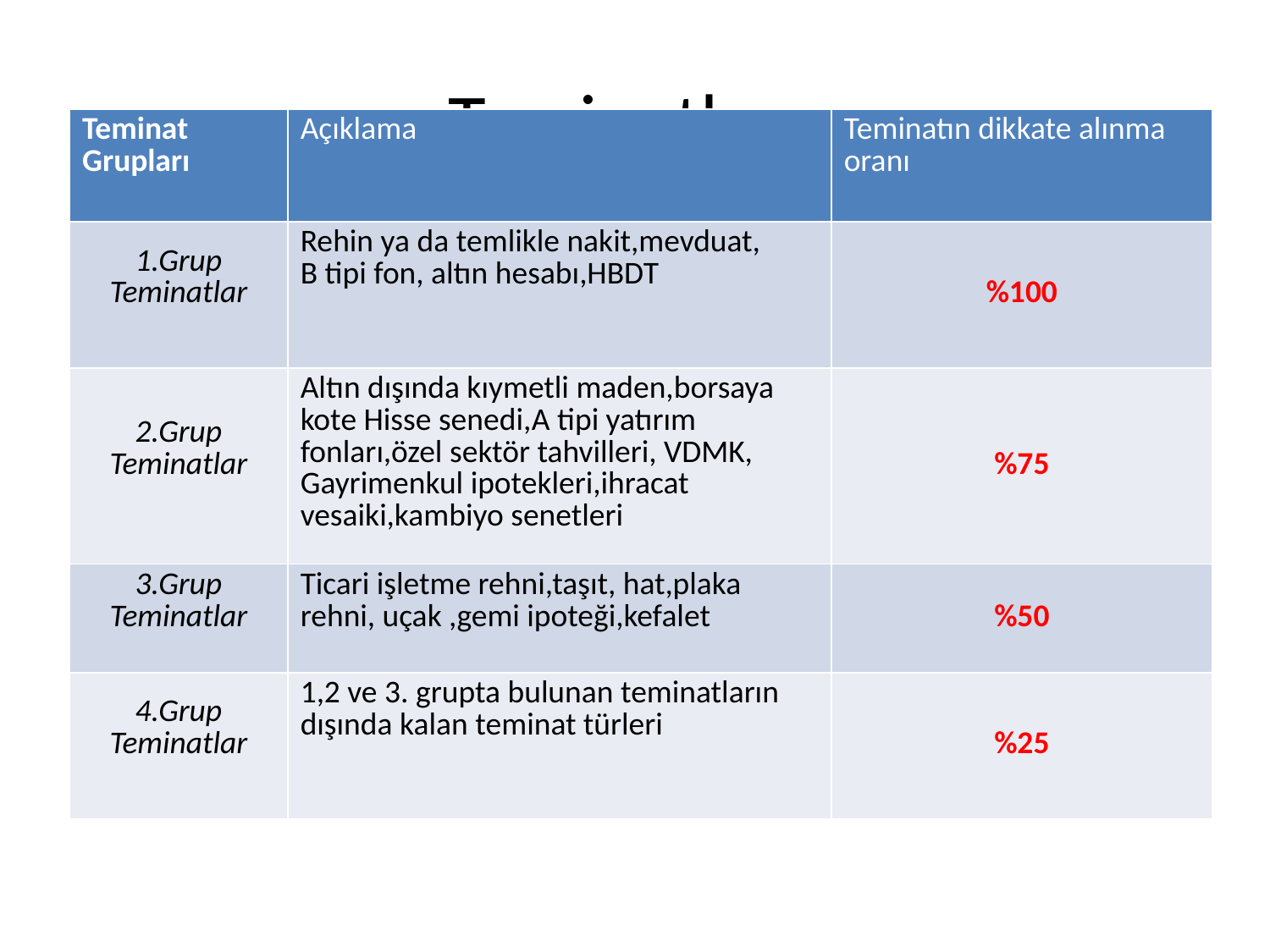

# Teminatlar :
| Teminat Grupları | Açıklama | Teminatın dikkate alınma oranı |
| --- | --- | --- |
| 1.Grup Teminatlar | Rehin ya da temlikle nakit,mevduat, B tipi fon, altın hesabı,HBDT | %100 |
| 2.Grup Teminatlar | Altın dışında kıymetli maden,borsaya kote Hisse senedi,A tipi yatırım fonları,özel sektör tahvilleri, VDMK, Gayrimenkul ipotekleri,ihracat vesaiki,kambiyo senetleri | %75 |
| 3.Grup Teminatlar | Ticari işletme rehni,taşıt, hat,plaka rehni, uçak ,gemi ipoteği,kefalet | %50 |
| 4.Grup Teminatlar | 1,2 ve 3. grupta bulunan teminatların dışında kalan teminat türleri | %25 |